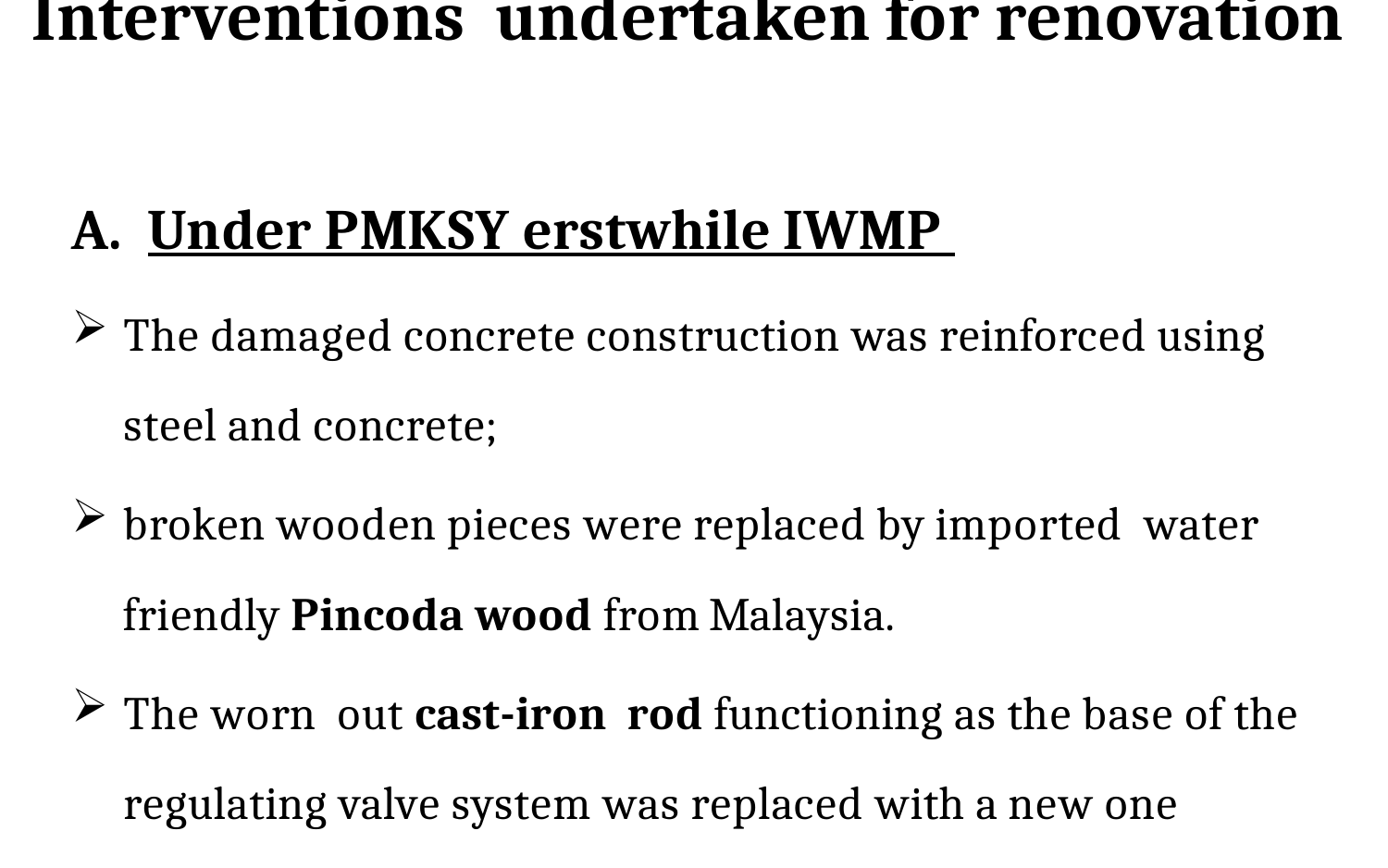

# Interventions  undertaken for renovation
Under PMKSY erstwhile IWMP
The damaged concrete construction was reinforced using steel and concrete;
broken wooden pieces were replaced by imported  water friendly Pincoda wood from Malaysia.
The worn  out cast-iron  rod functioning as the base of the regulating valve system was replaced with a new one